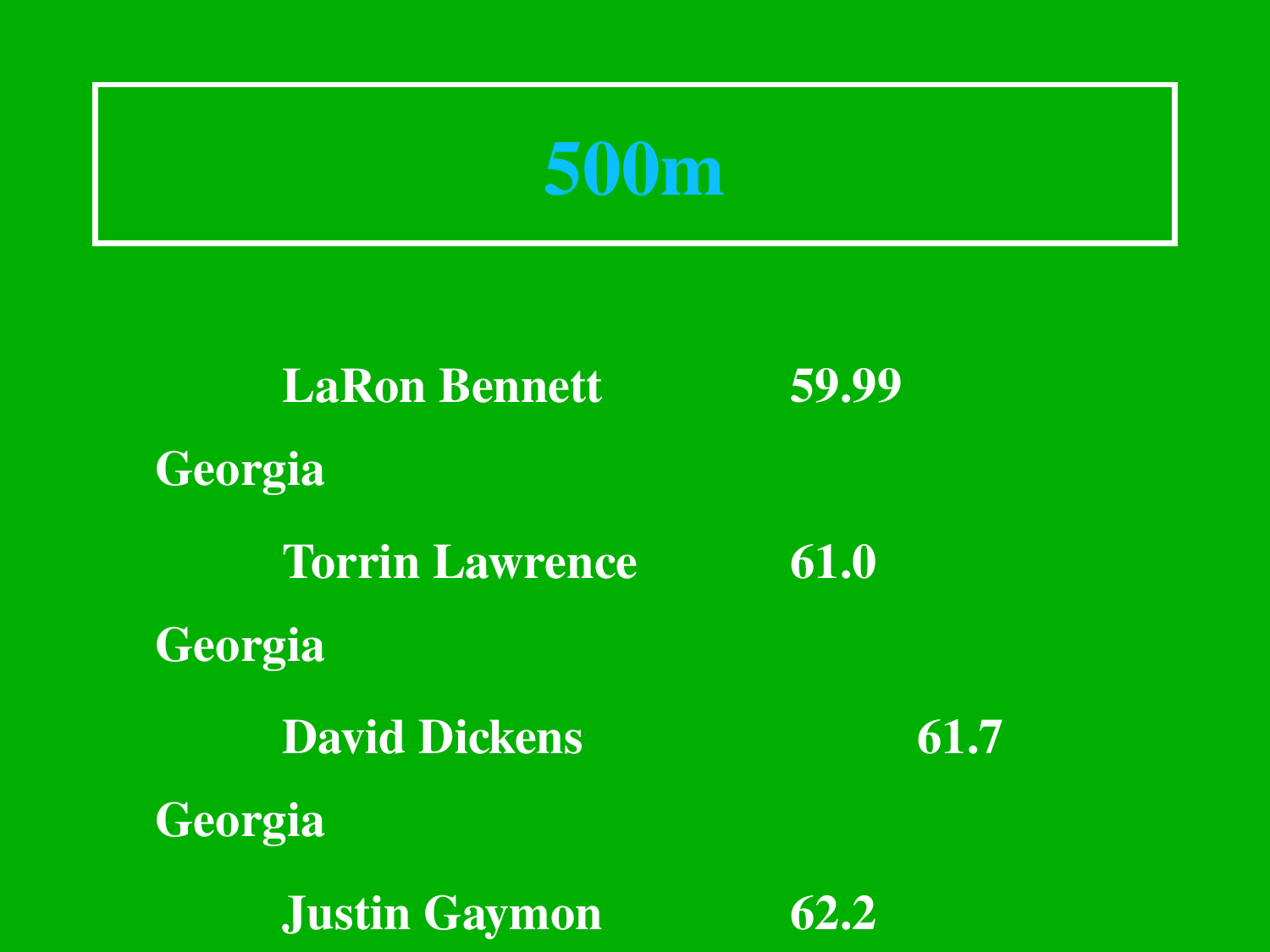

# 500m

		LaRon Bennett		59.99      Georgia
		Torrin Lawrence		61.0        Georgia
		David Dickens			61.7        Georgia
		Justin Gaymon		62.2	     Georgia
    Travis Marsh			64.4        Drake
		Kia Asberry			64.7        Drake